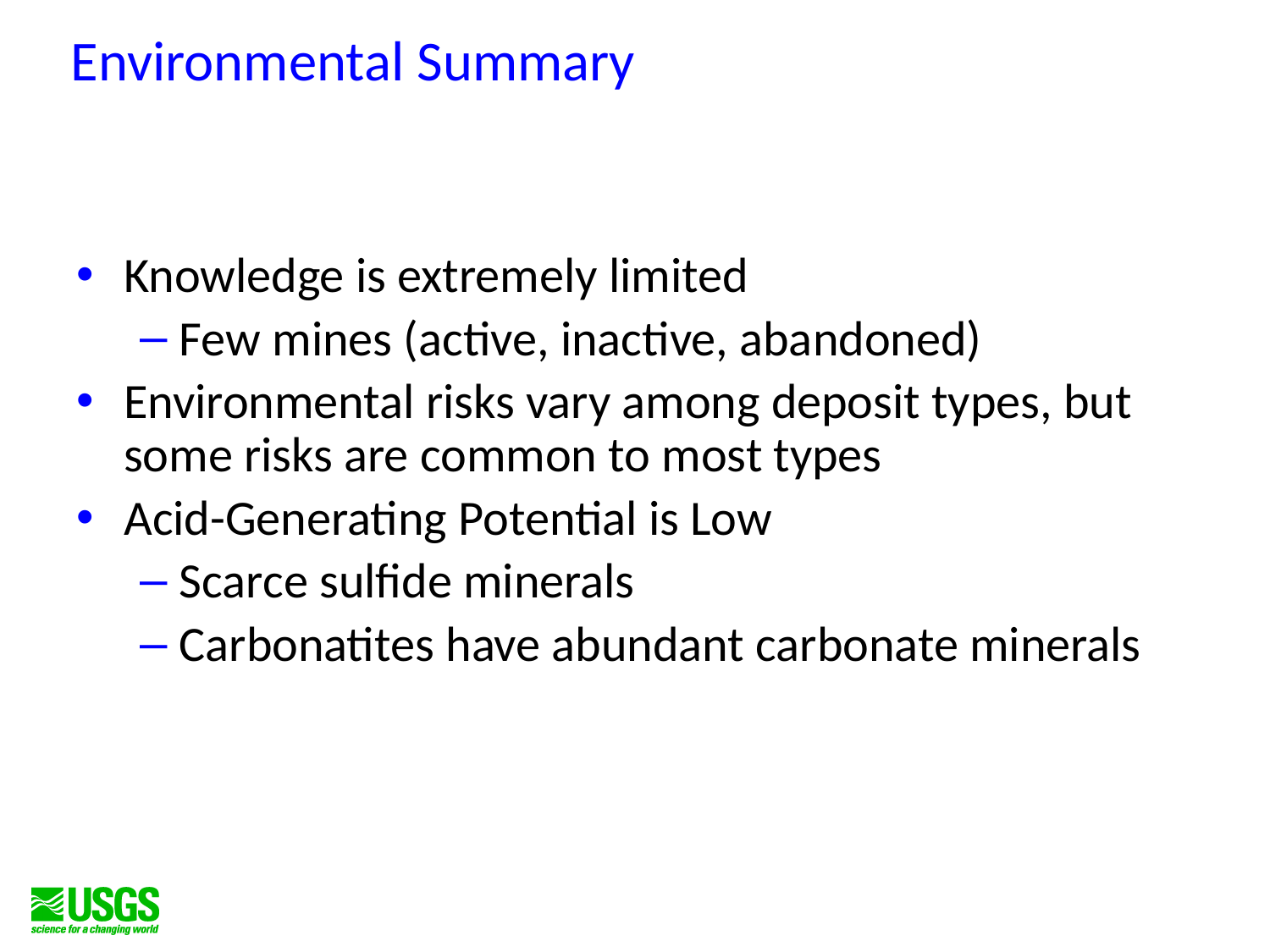

# Environmental Summary
Knowledge is extremely limited
Few mines (active, inactive, abandoned)
Environmental risks vary among deposit types, but some risks are common to most types
Acid-Generating Potential is Low
Scarce sulfide minerals
Carbonatites have abundant carbonate minerals